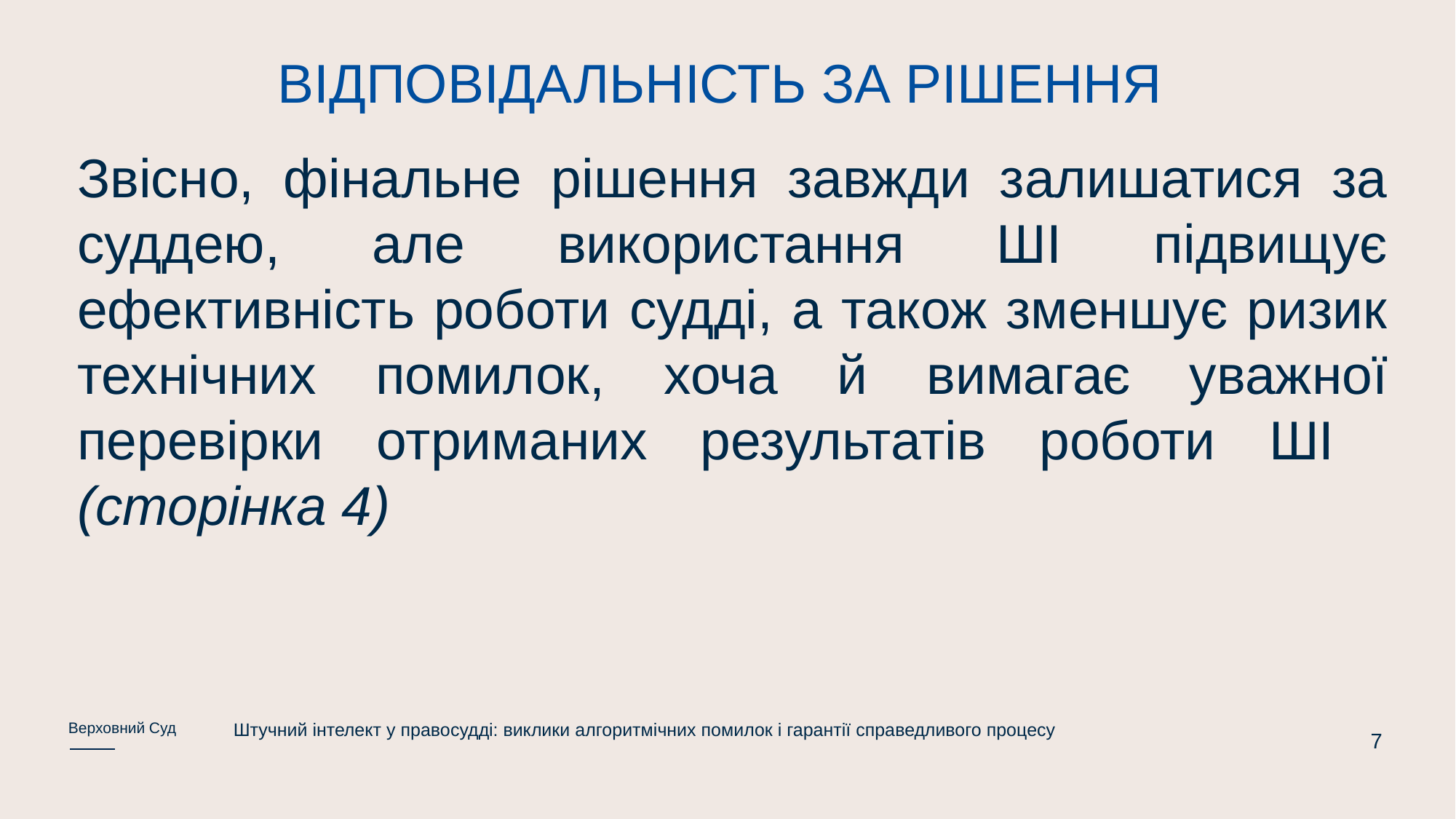

# ВІДПОВІДАЛЬНІСТЬ ЗА РІШЕННЯ
Звісно, фінальне рішення завжди залишатися за суддею, але використання ШІ підвищує ефективність роботи судді, а також зменшує ризик технічних помилок, хоча й вимагає уважної перевірки отриманих результатів роботи ШІ  (сторінка 4)
Штучний інтелект у правосудді: виклики алгоритмічних помилок і гарантії справедливого процесу
Верховний Суд
7